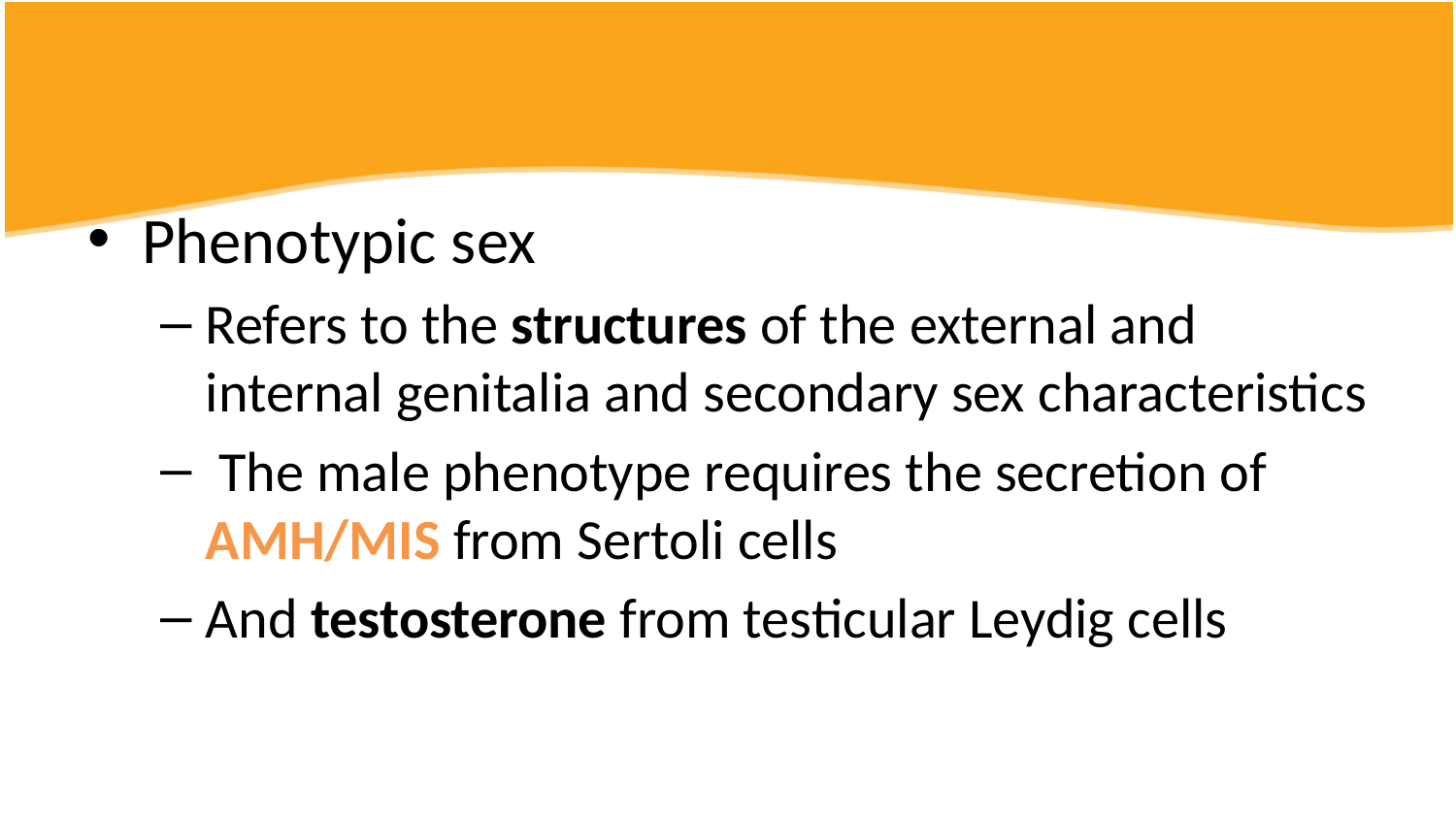

#
Phenotypic sex
Refers to the structures of the external and internal genitalia and secondary sex characteristics
 The male phenotype requires the secretion of AMH/MIS from Sertoli cells
And testosterone from testicular Leydig cells